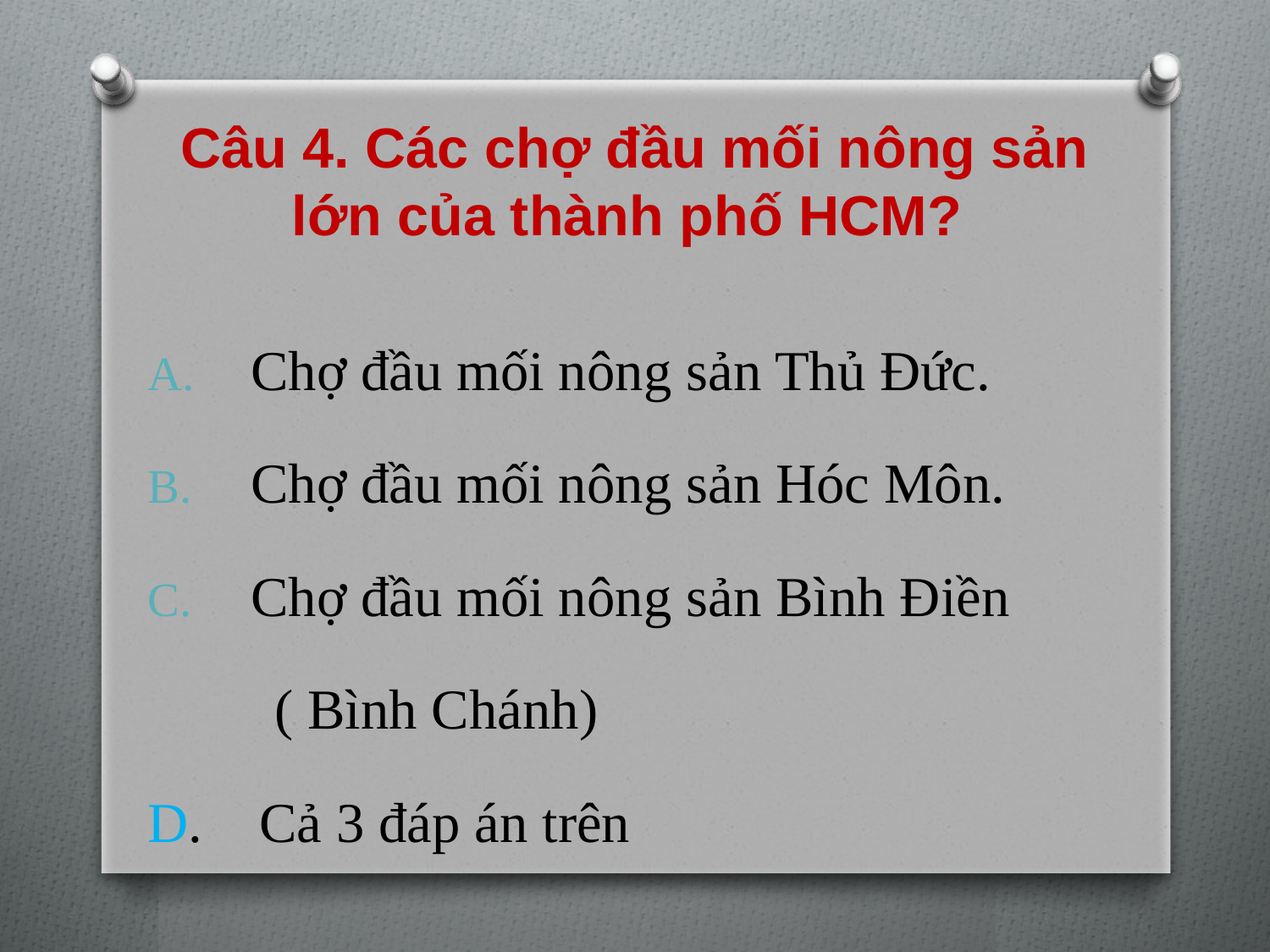

# Câu 4. Các chợ đầu mối nông sản lớn của thành phố HCM?
Chợ đầu mối nông sản Thủ Đức.
Chợ đầu mối nông sản Hóc Môn.
Chợ đầu mối nông sản Bình Điền
	( Bình Chánh)
D.    Cả 3 đáp án trên